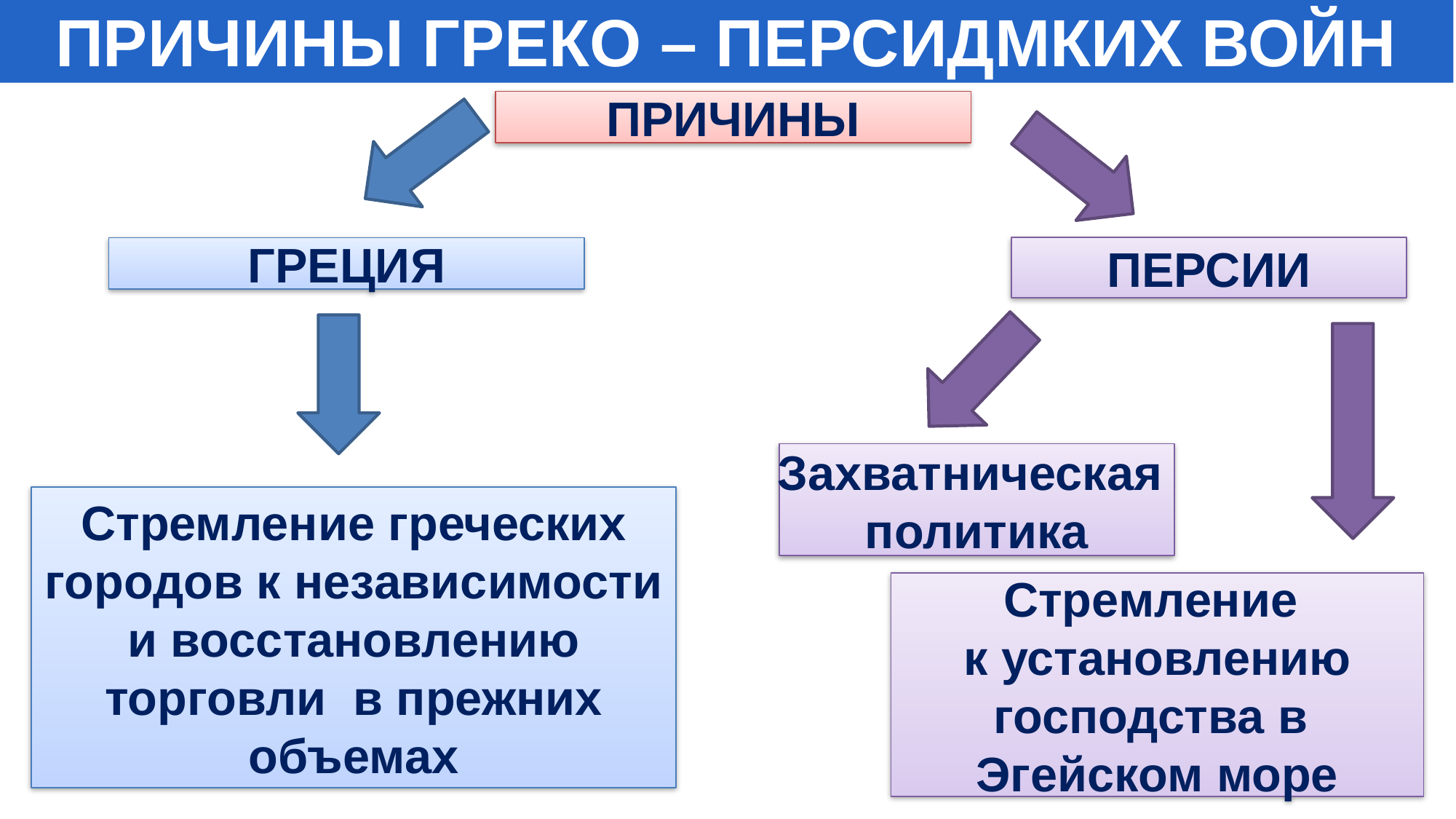

ПРИЧИНЫ ГРЕКО – ПЕРСИДМКИХ ВОЙН

ПРИЧИНЫ

ГРЕЦИЯ
ПЕРСИИ

Захватническая
политика
Стремление греческих
городов к независимости
и восстановлению
торговли  в прежних
объемах
Стремление
к установлению
господства в
Эгейском море